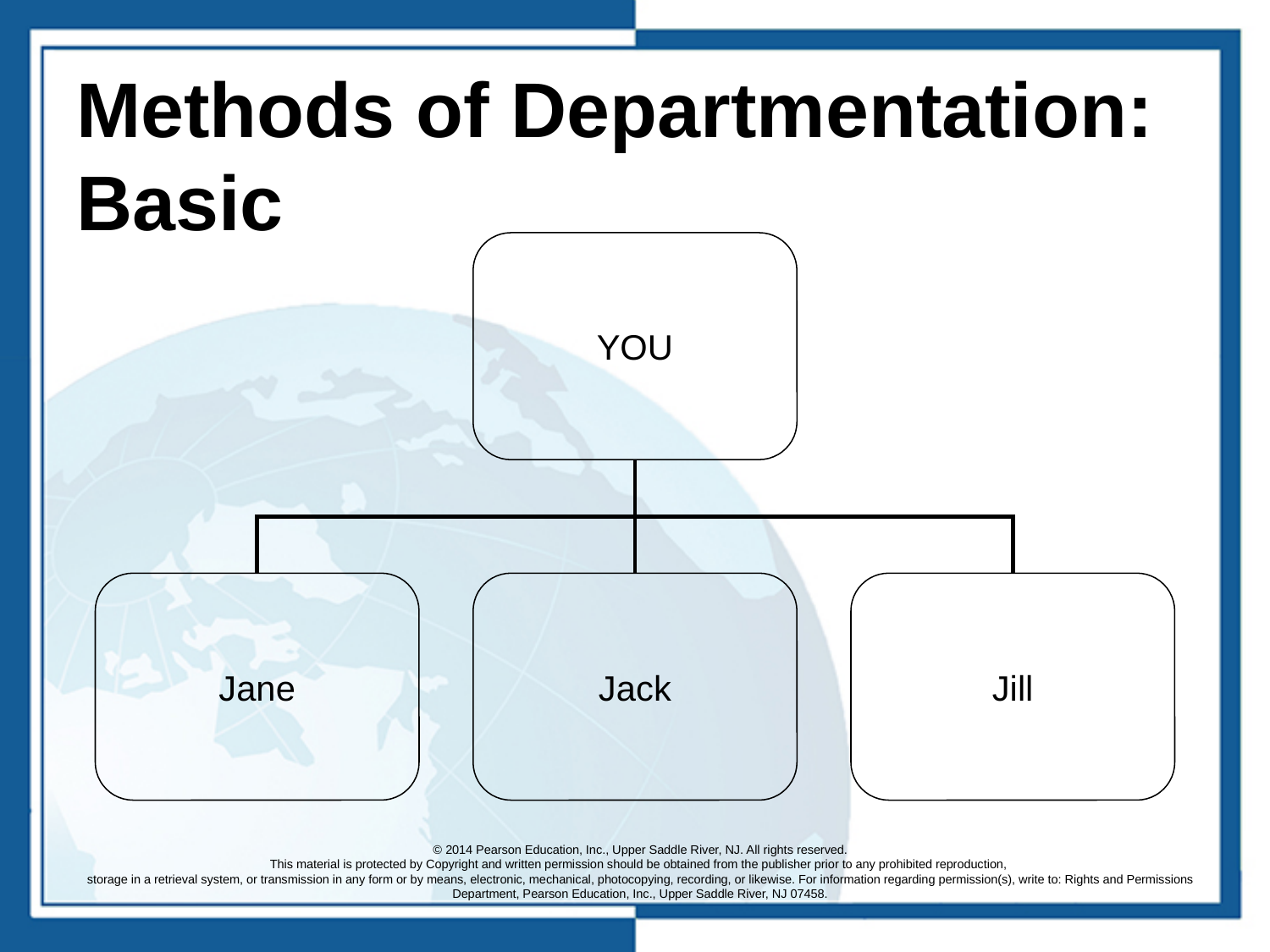

# Methods of Departmentation: Basic

YOU
Jane
Jack
Jill